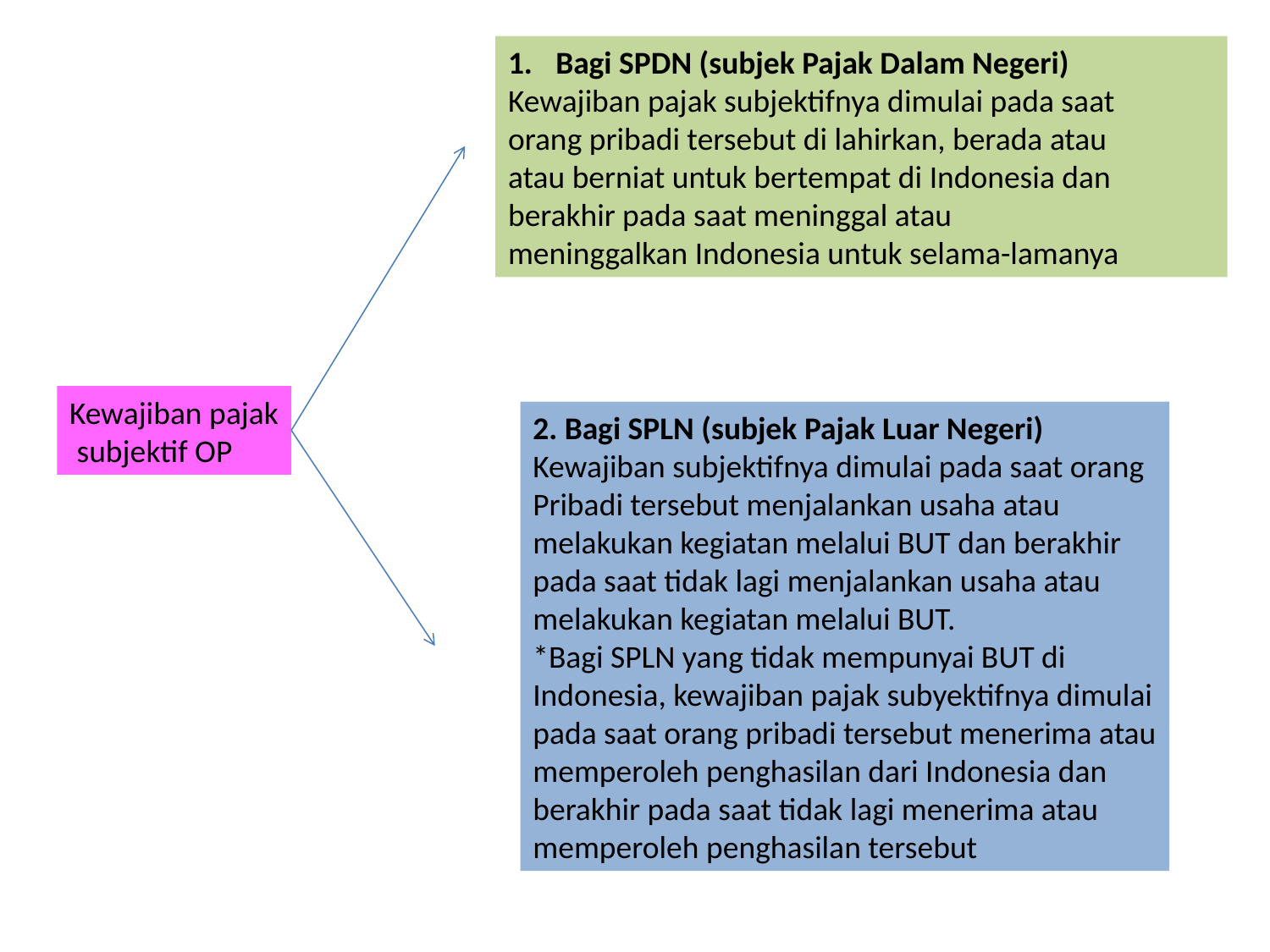

Bagi SPDN (subjek Pajak Dalam Negeri)
Kewajiban pajak subjektifnya dimulai pada saat
orang pribadi tersebut di lahirkan, berada atau
atau berniat untuk bertempat di Indonesia dan
berakhir pada saat meninggal atau
meninggalkan Indonesia untuk selama-lamanya
Kewajiban pajak
 subjektif OP
2. Bagi SPLN (subjek Pajak Luar Negeri)
Kewajiban subjektifnya dimulai pada saat orang
Pribadi tersebut menjalankan usaha atau
melakukan kegiatan melalui BUT dan berakhir
pada saat tidak lagi menjalankan usaha atau
melakukan kegiatan melalui BUT.
*Bagi SPLN yang tidak mempunyai BUT di
Indonesia, kewajiban pajak subyektifnya dimulai
pada saat orang pribadi tersebut menerima atau
memperoleh penghasilan dari Indonesia dan
berakhir pada saat tidak lagi menerima atau
memperoleh penghasilan tersebut